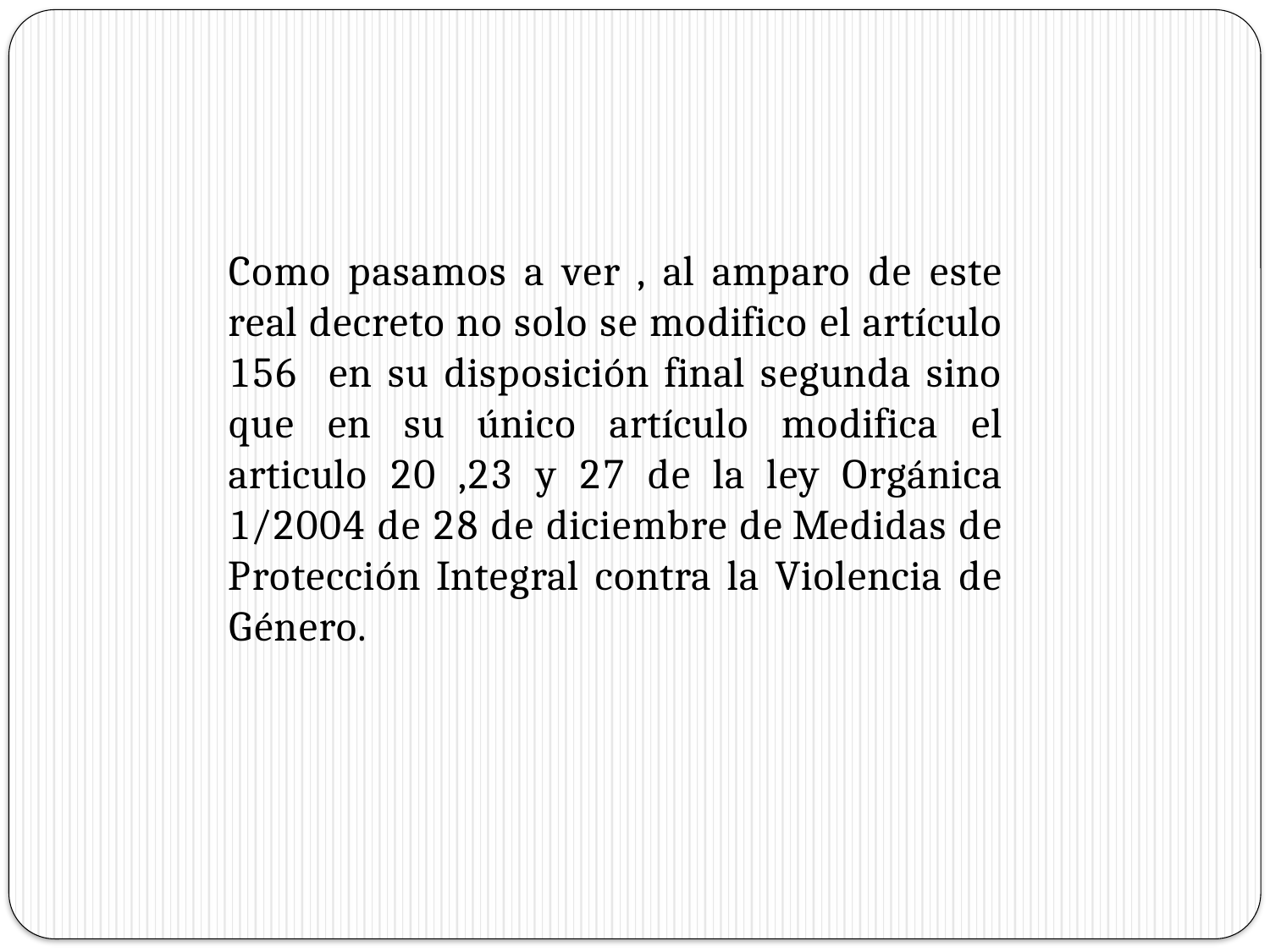

Como pasamos a ver , al amparo de este real decreto no solo se modifico el artículo 156  en su disposición final segunda sino que en su único artículo modifica el articulo 20 ,23 y 27 de la ley Orgánica 1/2004 de 28 de diciembre de Medidas de Protección Integral contra la Violencia de Género.